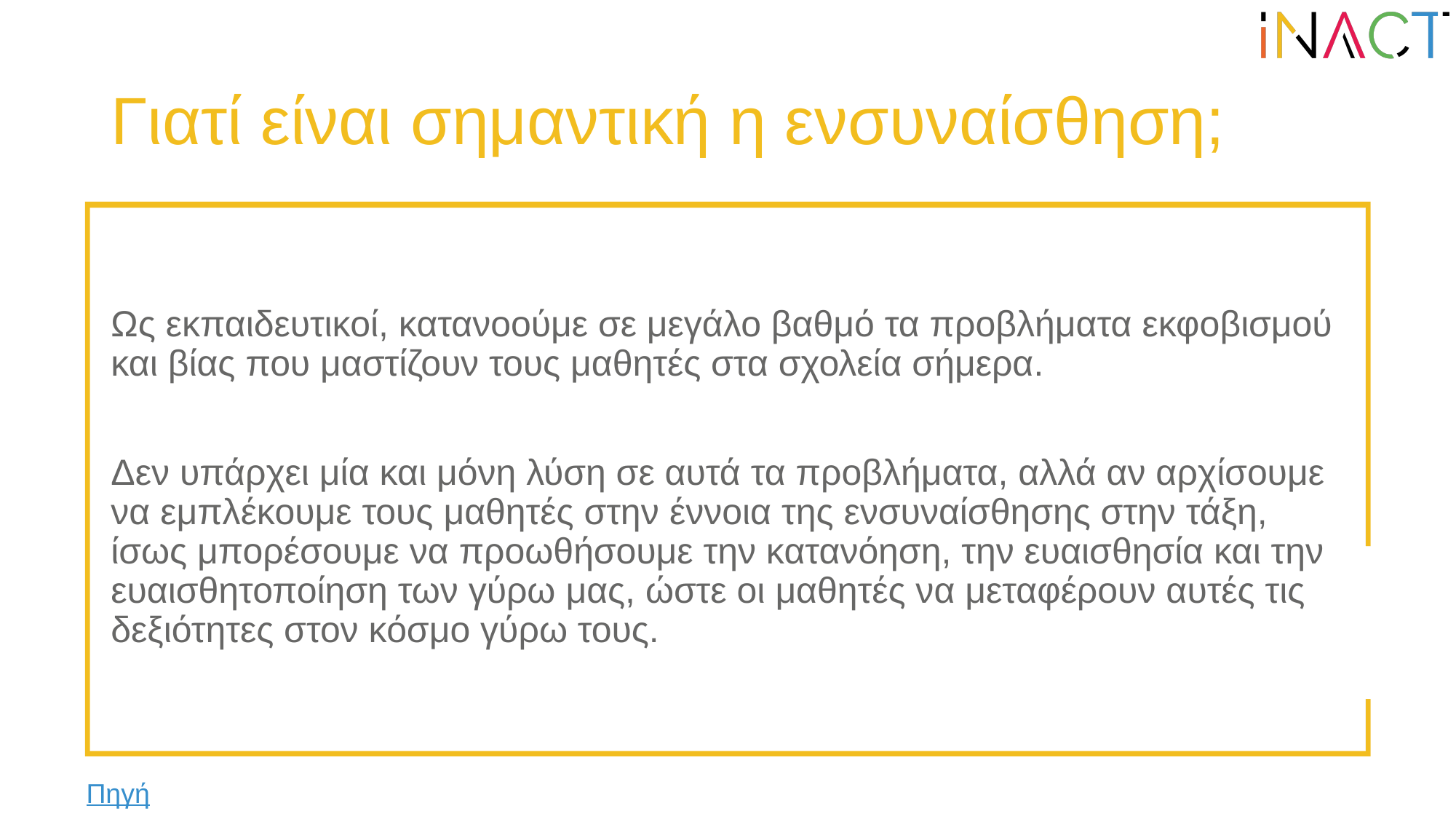

# Γιατί είναι σημαντική η ενσυναίσθηση;
Ως εκπαιδευτικοί, κατανοούμε σε μεγάλο βαθμό τα προβλήματα εκφοβισμού και βίας που μαστίζουν τους μαθητές στα σχολεία σήμερα.

Δεν υπάρχει μία και μόνη λύση σε αυτά τα προβλήματα, αλλά αν αρχίσουμε να εμπλέκουμε τους μαθητές στην έννοια της ενσυναίσθησης στην τάξη, ίσως μπορέσουμε να προωθήσουμε την κατανόηση, την ευαισθησία και την ευαισθητοποίηση των γύρω μας, ώστε οι μαθητές να μεταφέρουν αυτές τις δεξιότητες στον κόσμο γύρω τους.
Πηγή